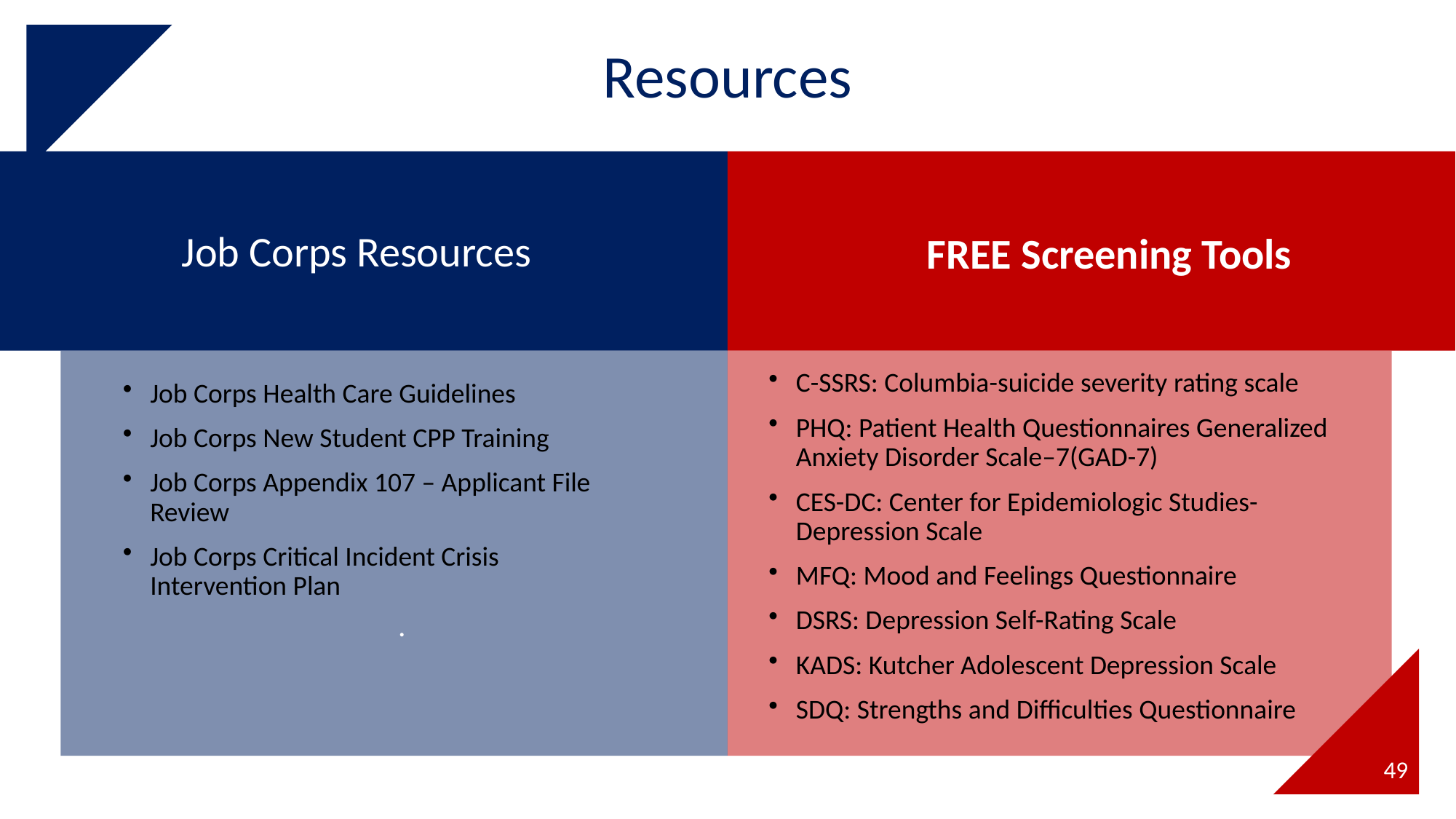

# Resources

Job Corps Resources

FREE Screening Tools

C-SSRS: Columbia-suicide severity rating scale
PHQ: Patient Health Questionnaires Generalized Anxiety Disorder Scale–7(GAD-7)
CES-DC: Center for Epidemiologic Studies-Depression Scale
MFQ: Mood and Feelings Questionnaire
DSRS: Depression Self-Rating Scale
KADS: Kutcher Adolescent Depression Scale
SDQ: Strengths and Difficulties Questionnaire

Job Corps Health Care Guidelines
Job Corps New Student CPP Training
Job Corps Appendix 107 – Applicant File Review
Job Corps Critical Incident Crisis Intervention Plan
.
49